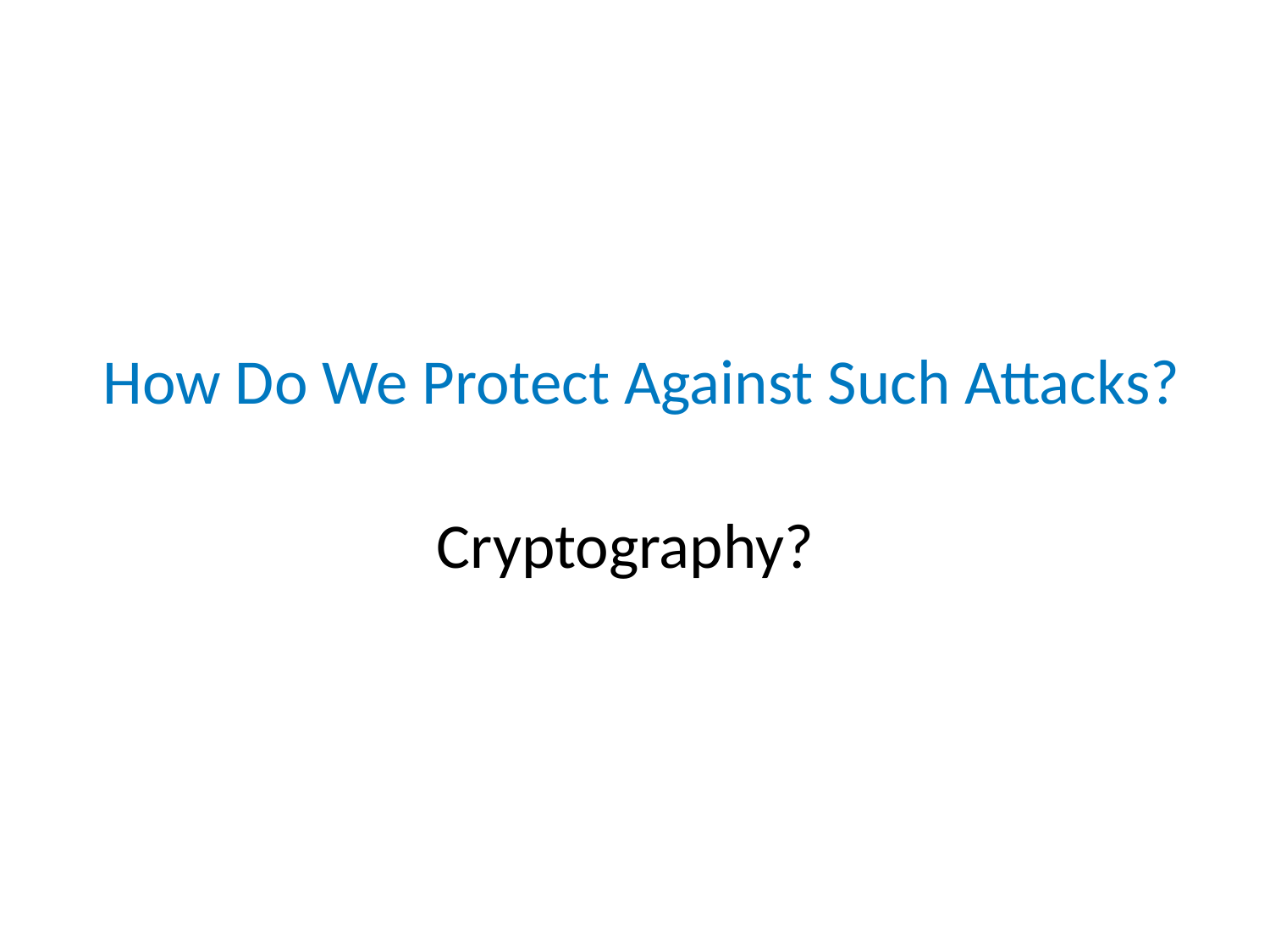

# How Do We Protect Against Such Attacks?
Cryptography?